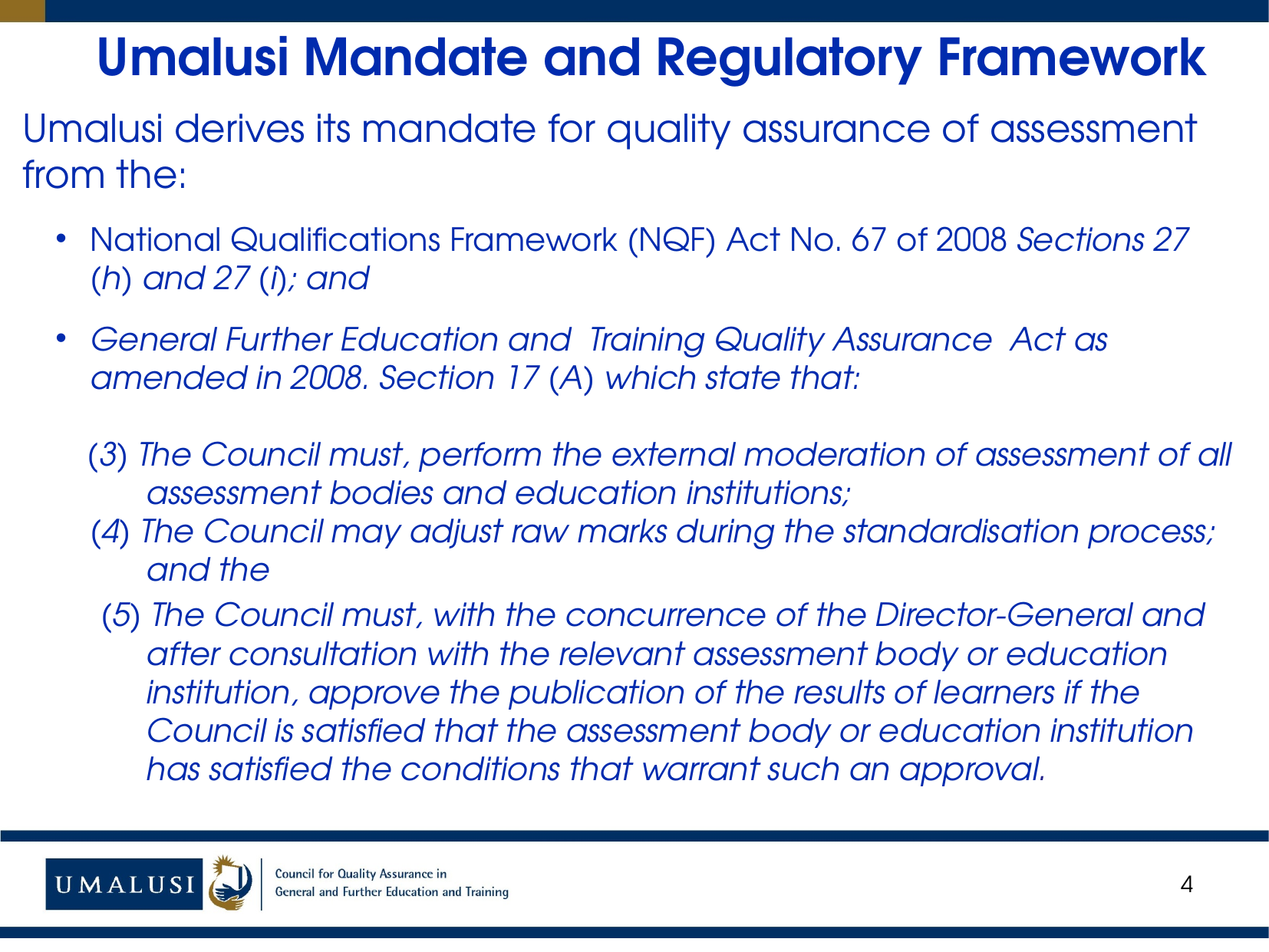

# Umalusi Mandate and Regulatory Framework
Umalusi derives its mandate for quality assurance of assessment from the:
National Qualifications Framework (NQF) Act No. 67 of 2008 Sections 27 (h) and 27 (i); and
General Further Education and  Training Quality Assurance  Act as            amended in 2008. Section 17 (A) which state that:

 (3) The Council must, perform the external moderation of assessment of all assessment bodies and education institutions;
(4) The Council may adjust raw marks during the standardisation process; and the
 (5) The Council must, with the concurrence of the Director-General and after consultation with the relevant assessment body or education institution, approve the publication of the results of learners if the Council is satisfied that the assessment body or education institution has satisfied the conditions that warrant such an approval.
4